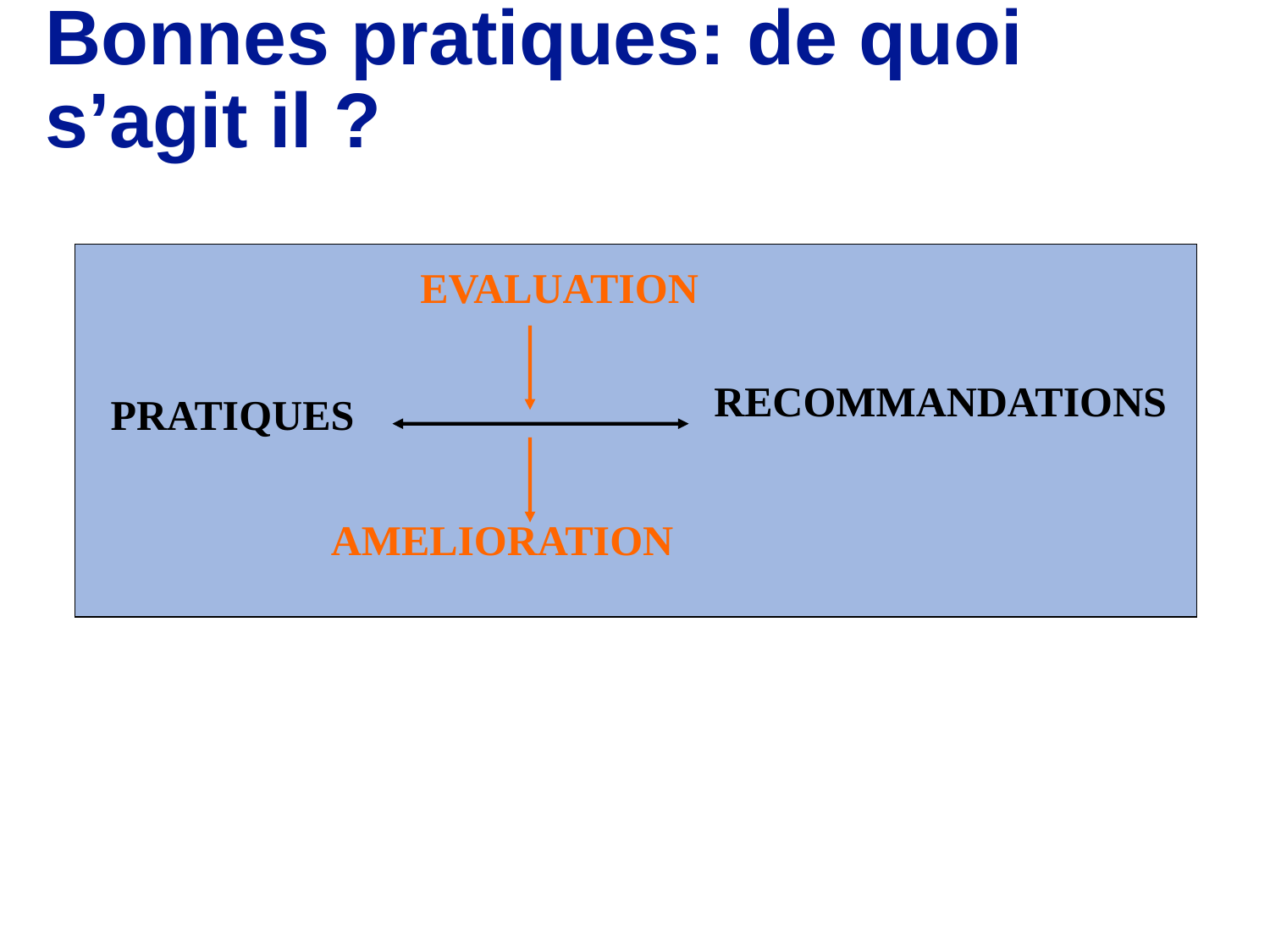

# Bonnes pratiques: de quoi s’agit il ?

EVALUATION

RECOMMANDATIONS
PRATIQUES

AMELIORATION